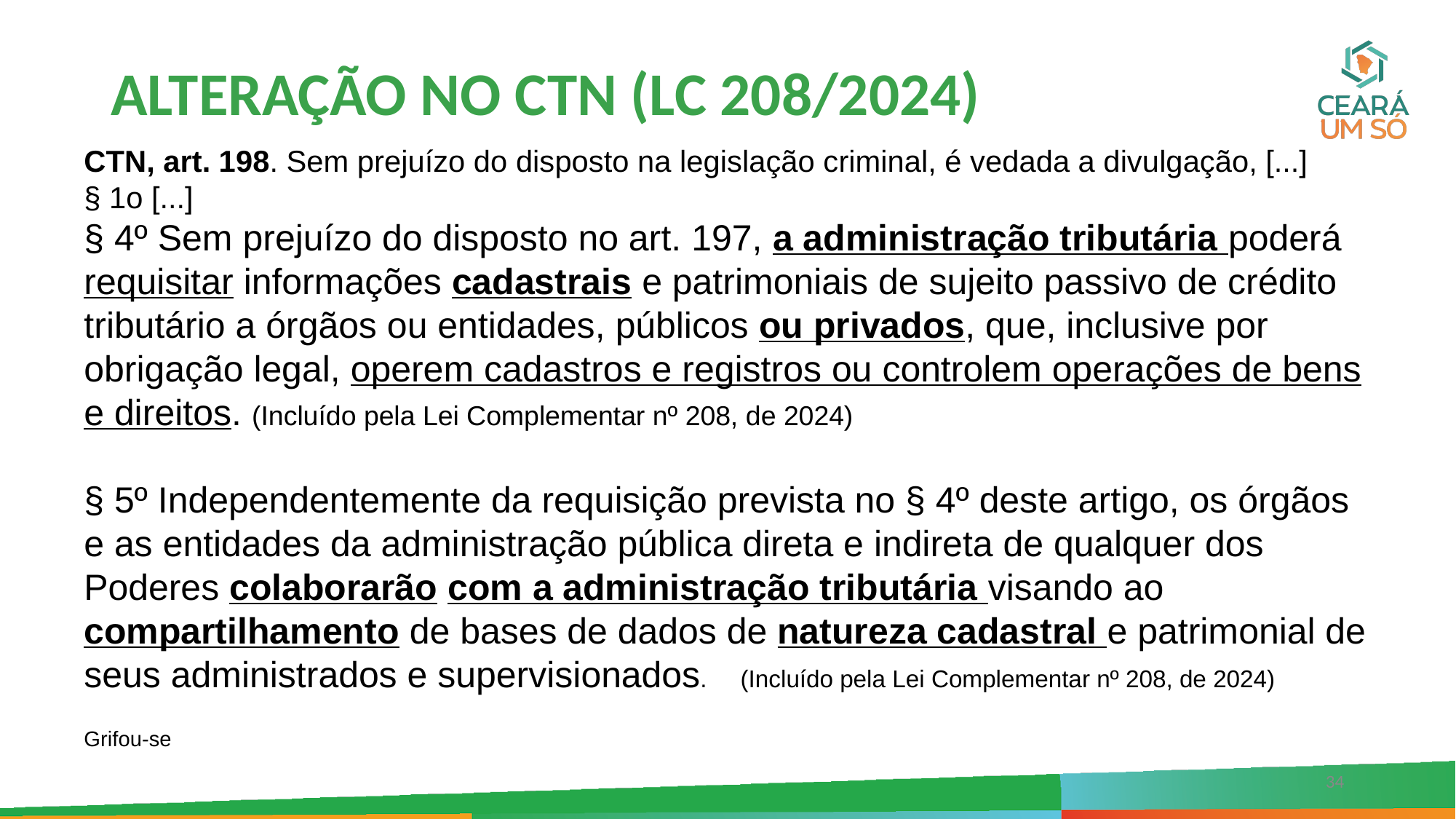

# ALTERAÇÃO NO CTN (LC 208/2024)
CTN, art. 198. Sem prejuízo do disposto na legislação criminal, é vedada a divulgação, [...]
§ 1o [...]
§ 4º Sem prejuízo do disposto no art. 197, a administração tributária poderá requisitar informações cadastrais e patrimoniais de sujeito passivo de crédito tributário a órgãos ou entidades, públicos ou privados, que, inclusive por obrigação legal, operem cadastros e registros ou controlem operações de bens e direitos. (Incluído pela Lei Complementar nº 208, de 2024)

§ 5º Independentemente da requisição prevista no § 4º deste artigo, os órgãos e as entidades da administração pública direta e indireta de qualquer dos Poderes colaborarão com a administração tributária visando ao compartilhamento de bases de dados de natureza cadastral e patrimonial de seus administrados e supervisionados.     (Incluído pela Lei Complementar nº 208, de 2024)

Grifou-se
34